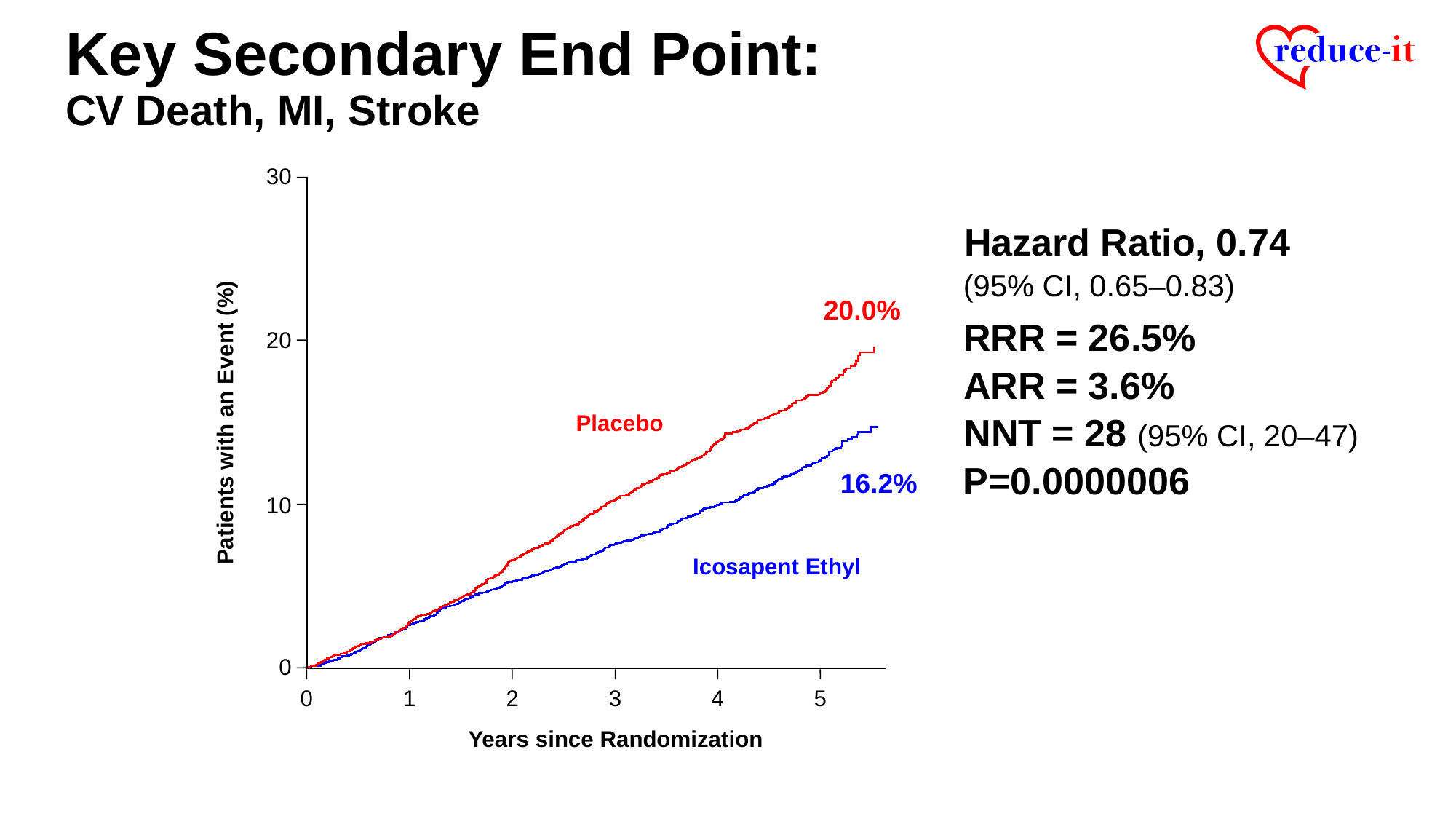

# Key Secondary End Point: CV Death, MI, Stroke
30

Hazard Ratio, 0.74
(95% CI, 0.65–0.83)
RRR = 26.5%
ARR = 3.6%
NNT = 28 (95% CI, 20–47)
P=0.0000006
20.0%
20

Placebo
Patients with an Event (%)

16.2%
10

Icosapent Ethyl
0

0
1
2
3
4
5
Years since Randomization